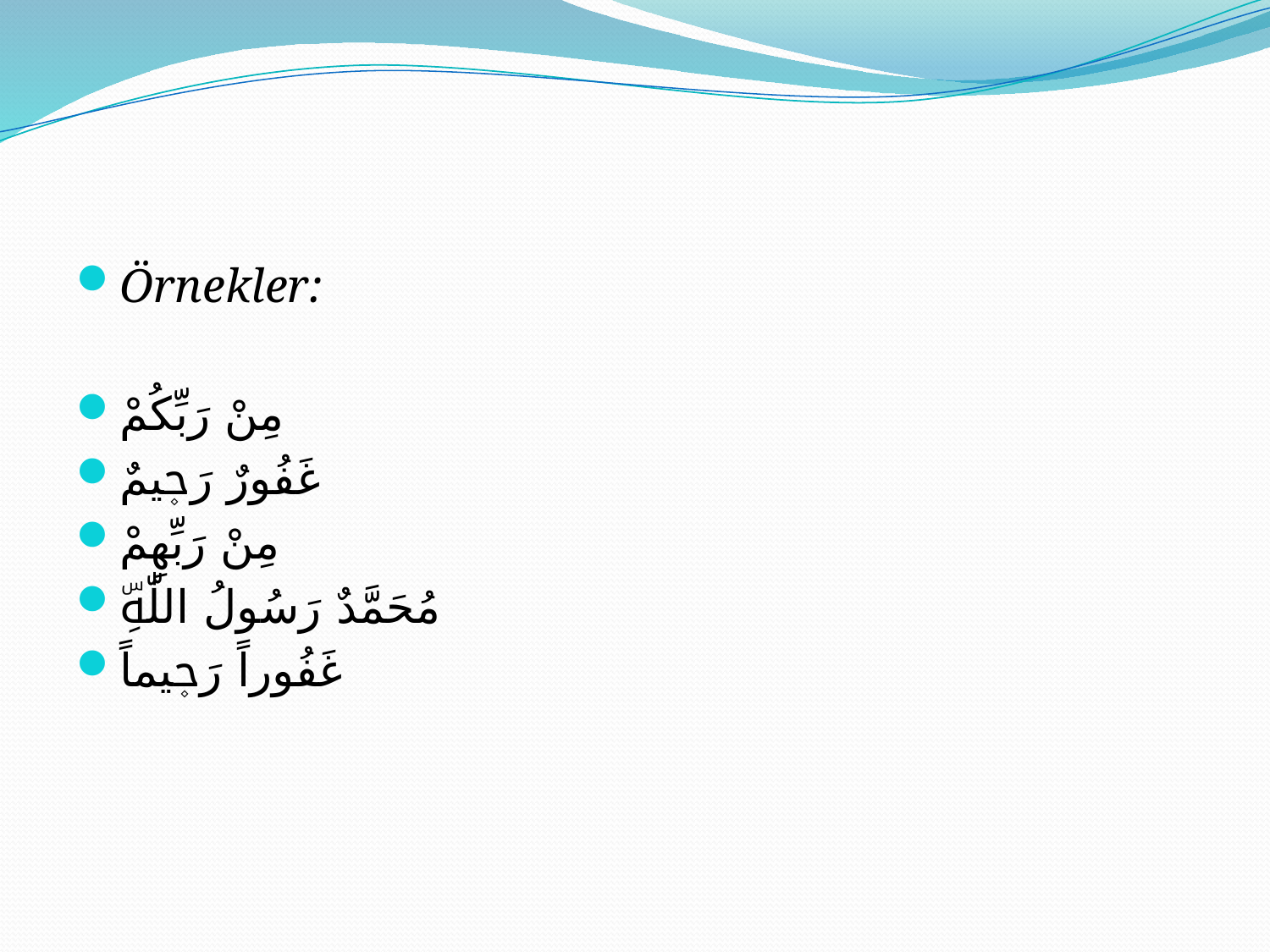

#

Örnekler:

مِنْ رَبِّكُمْ
غَفُورٌ رَح۪يمٌ
مِنْ رَبِّهِمْ
مُحَمَّدٌ رَسُولُ اللّٰهِۜ
غَفُوراً رَح۪يماً